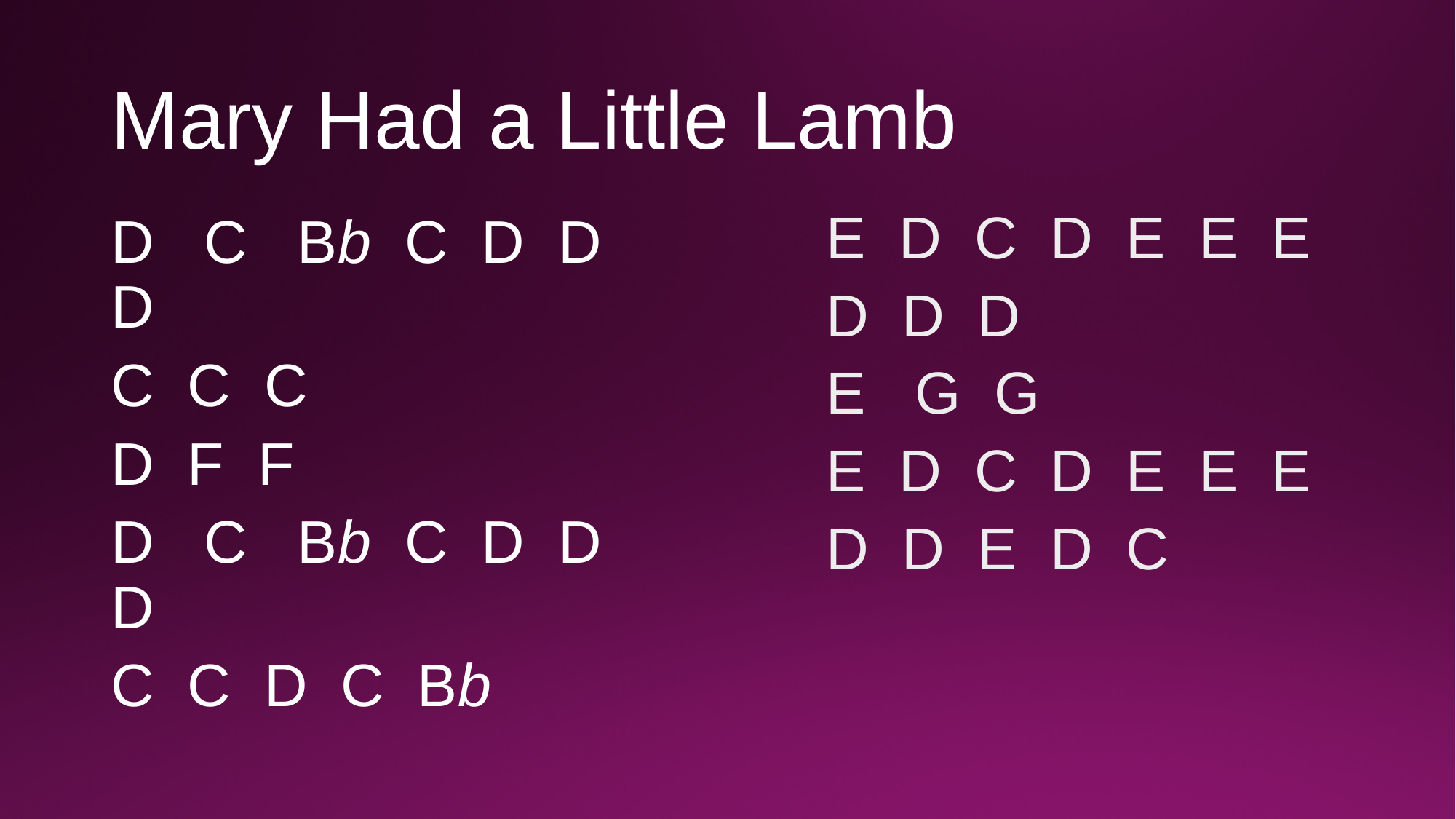

# Mary Had a Little Lamb
E  D  C  D  E  E  E
D  D  D
E   G  G
E  D  C  D  E  E  E
D  D  E  D  C
D   C   Bb  C  D  D  D
C  C  C
D  F  F
D   C   Bb  C  D  D  D
C  C  D  C  Bb